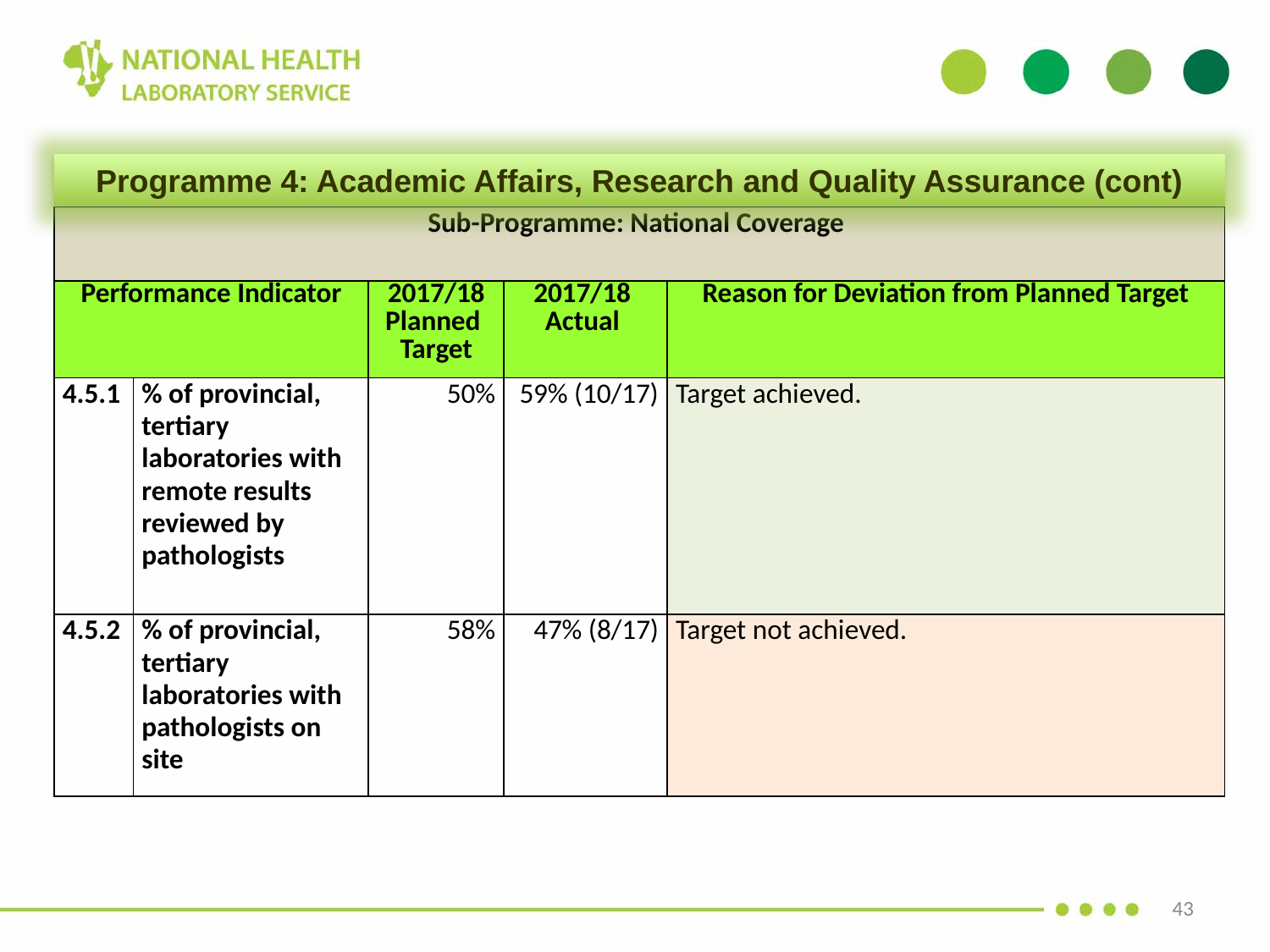

Programme 4: Academic Affairs, Research and Quality Assurance (cont)
| Sub-Programme: National Coverage |  |  |  |  |
| --- | --- | --- | --- | --- |
| Performance Indicator |  | 2017/18 Planned Target | 2017/18 Actual | Reason for Deviation from Planned Target |
| 4.5.1 | % of provincial, tertiary laboratories with remote results reviewed by pathologists | 50% | 59% (10/17) | Target achieved. |
| 4.5.2 | % of provincial, tertiary laboratories with pathologists on site | 58% | 47% (8/17) | Target not achieved. |
43